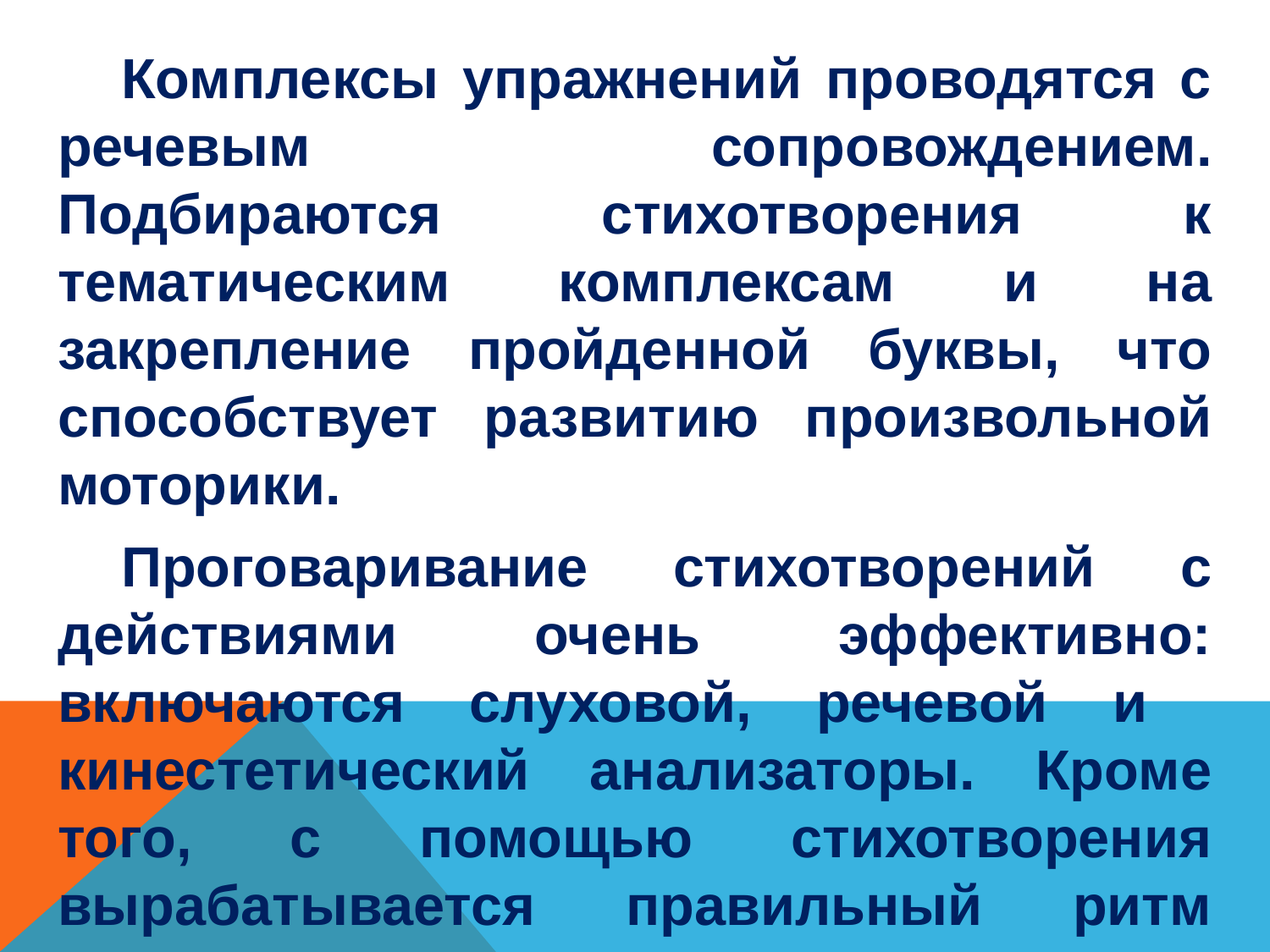

Комплексы упражнений проводятся с речевым сопровождением. Подбираются стихотворения к тематическим комплексам и на закрепление пройденной буквы, что способствует развитию произвольной моторики.
Проговаривание стихотворений с действиями очень эффективно: включаются слуховой, речевой и  кинестетический анализаторы. Кроме того, с помощью стихотворения вырабатывается правильный ритм дыхания, развивается речеслуховая память, дикция, интонационная выразительность речи.